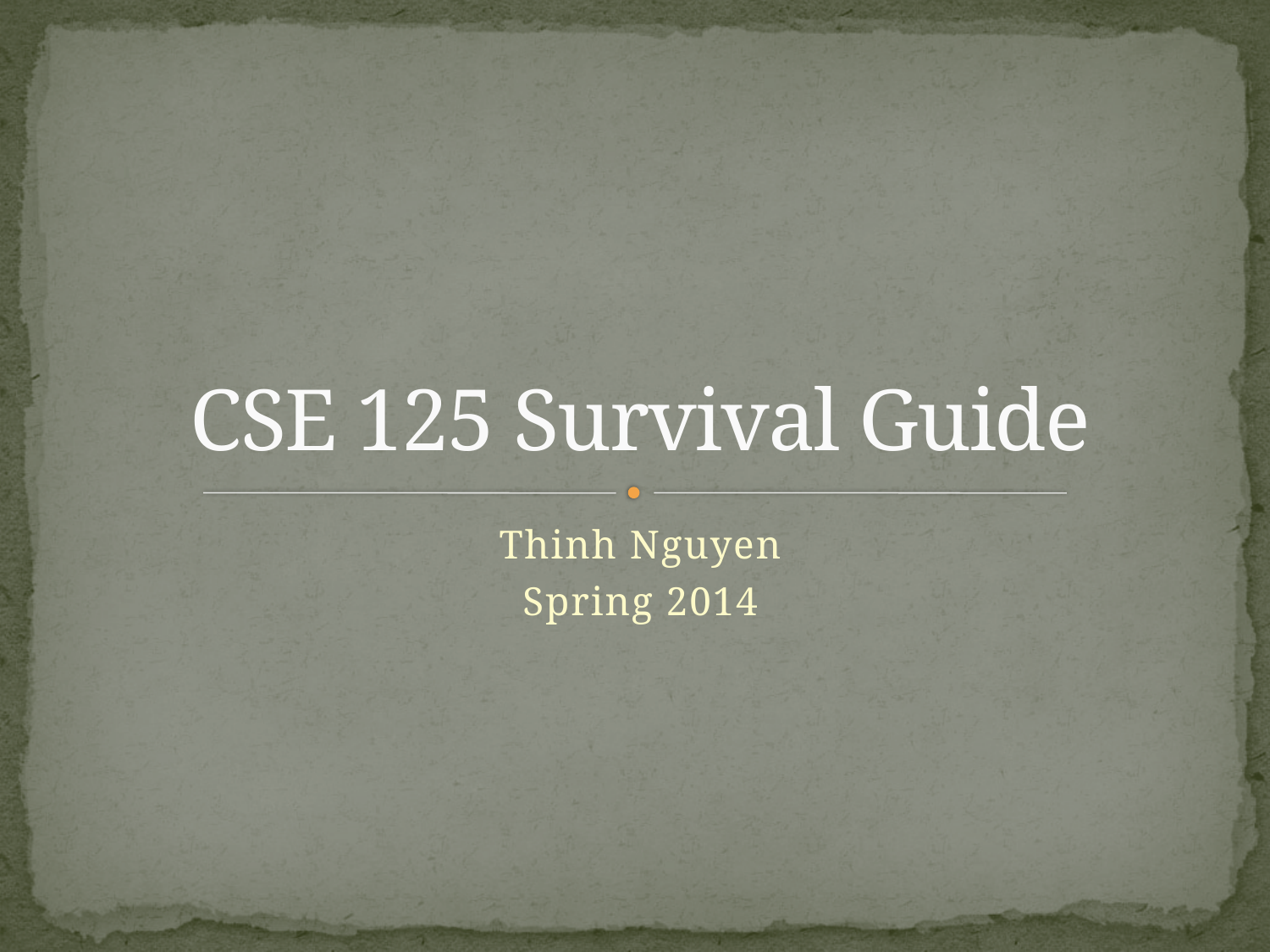

# CSE 125 Survival Guide
Thinh Nguyen
Spring 2014